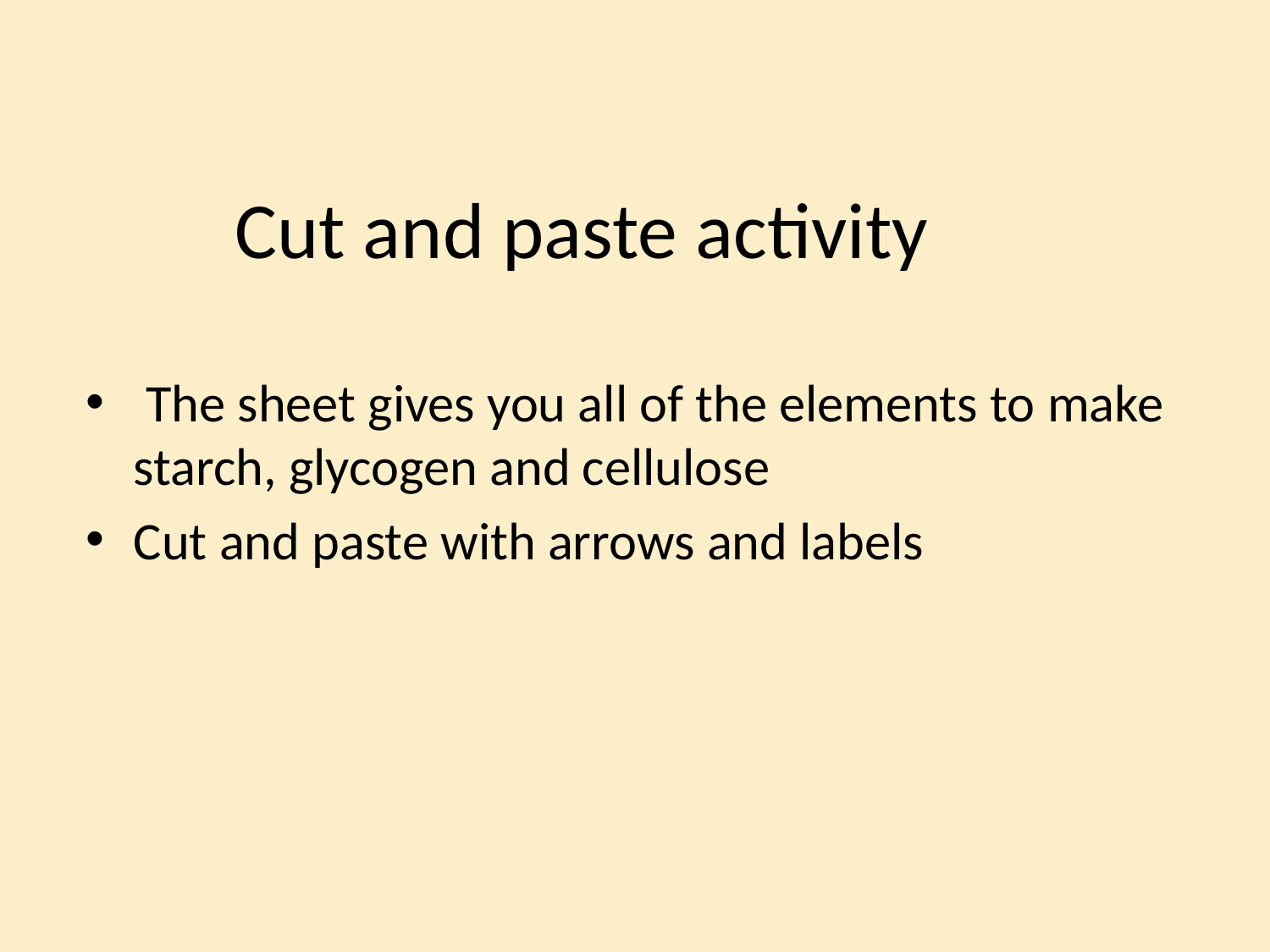

# Cut and paste activity
 The sheet gives you all of the elements to make starch, glycogen and cellulose
Cut and paste with arrows and labels